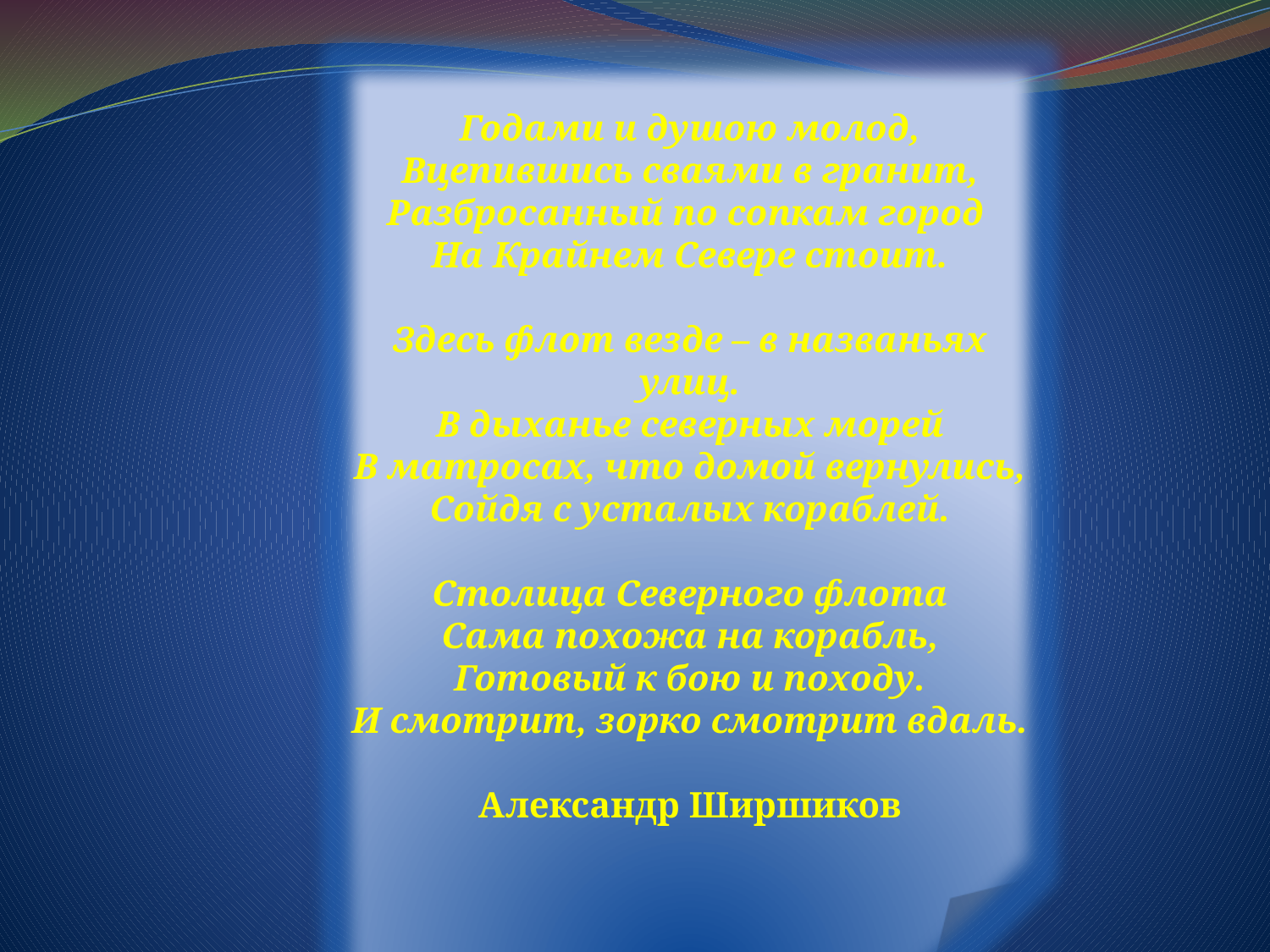

Годами и душою молод,
Вцепившись сваями в гранит,
Разбросанный по сопкам город
На Крайнем Севере стоит.
Здесь флот везде – в названьях улиц.
В дыханье северных морей
В матросах, что домой вернулись,
Сойдя с усталых кораблей.

Столица Северного флота
Сама похожа на корабль,
Готовый к бою и походу.
И смотрит, зорко смотрит вдаль.

Александр Ширшиков